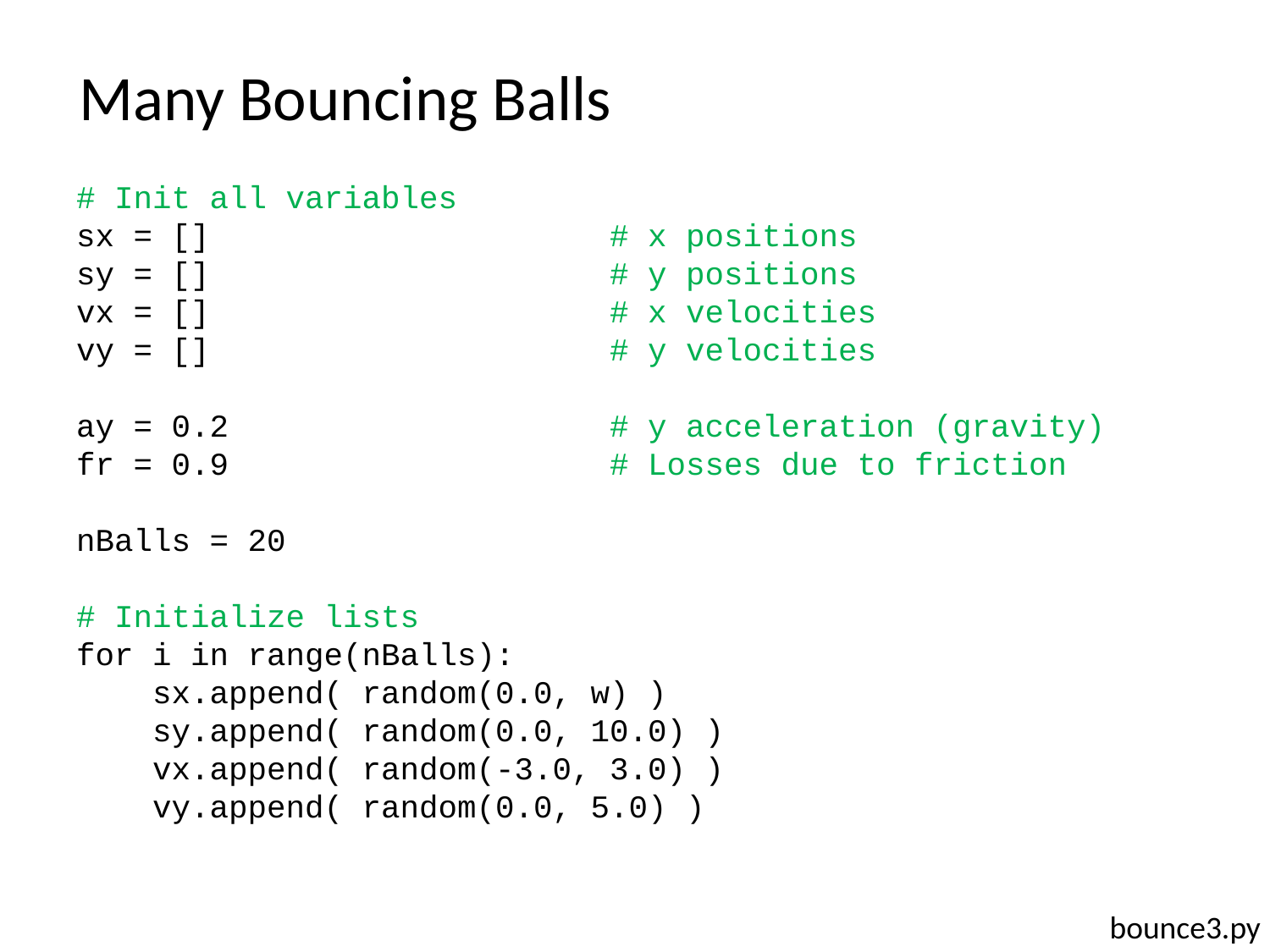

Many Bouncing Balls
# Init all variables
sx = []                     # x positions
sy = []                     # y positions
vx = []                     # x velocities
vy = []                     # y velocities

ay = 0.2                    # y acceleration (gravity)
fr = 0.9                    # Losses due to friction

nBalls = 20

# Initialize lists
for i in range(nBalls):
    sx.append( random(0.0, w) )
    sy.append( random(0.0, 10.0) )
    vx.append( random(-3.0, 3.0) )
    vy.append( random(0.0, 5.0) )
bounce3.py